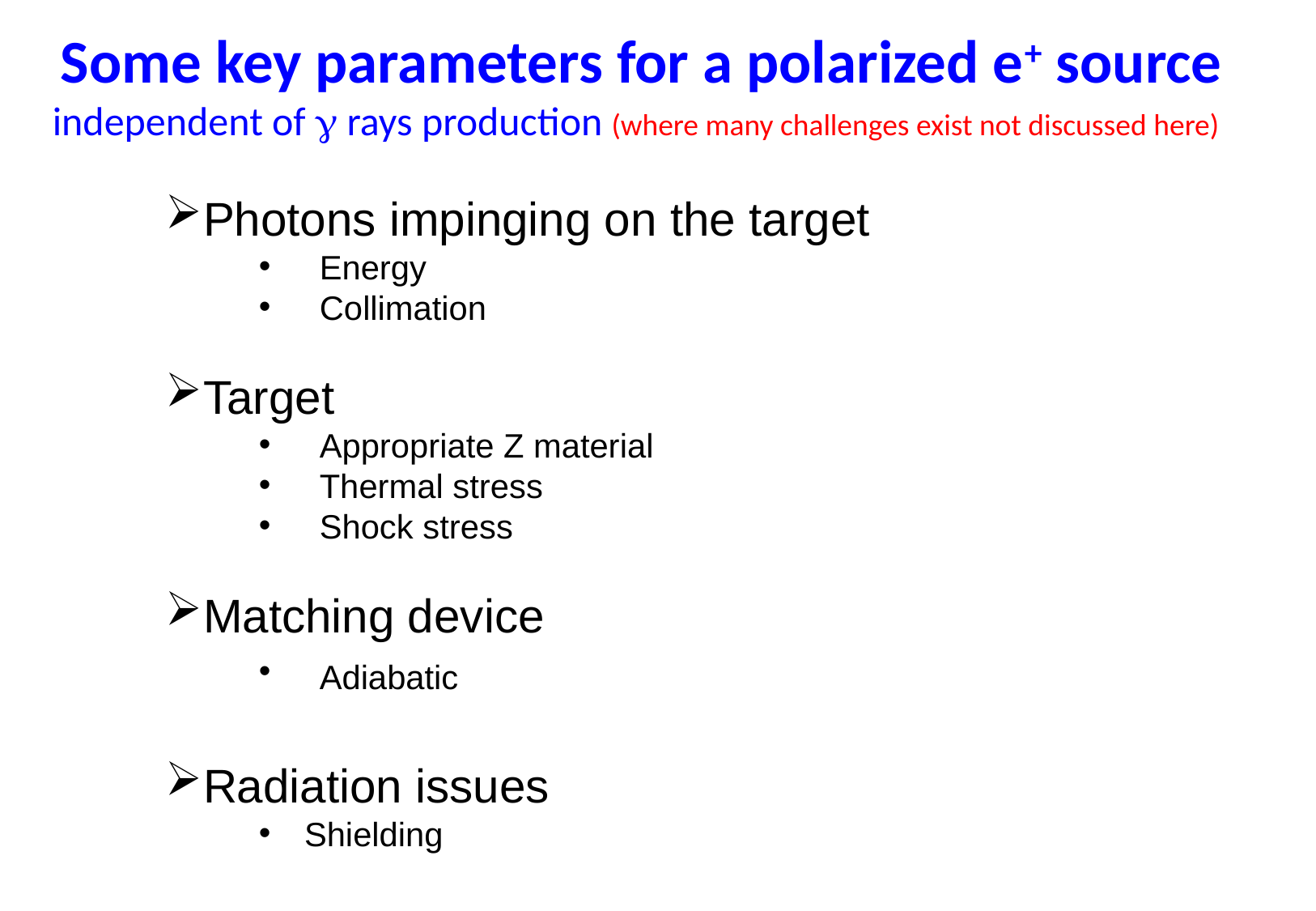

Some key parameters for a polarized e+ source
independent of γ rays production (where many challenges exist not discussed here)
Photons impinging on the target
Energy
Collimation

Target
Appropriate Z material
Thermal stress
Shock stress

Matching device
Adiabatic

Radiation issues
Shielding